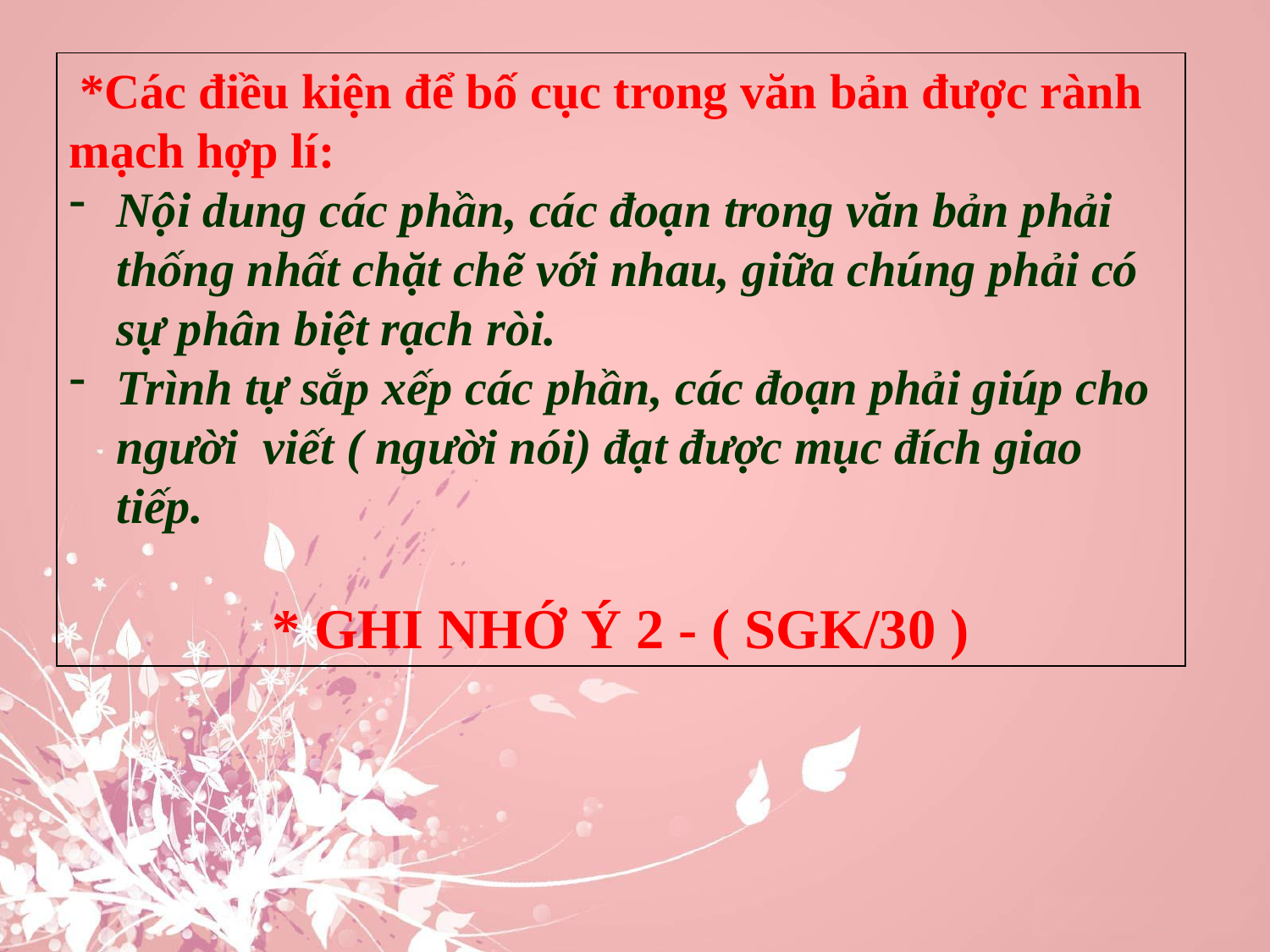

*Các điều kiện để bố cục trong văn bản được rành mạch hợp lí:
Nội dung các phần, các đoạn trong văn bản phải thống nhất chặt chẽ với nhau, giữa chúng phải có sự phân biệt rạch ròi.
Trình tự sắp xếp các phần, các đoạn phải giúp cho người  viết ( người nói) đạt được mục đích giao tiếp.

* GHI NHỚ Ý 2 - ( SGK/30 )